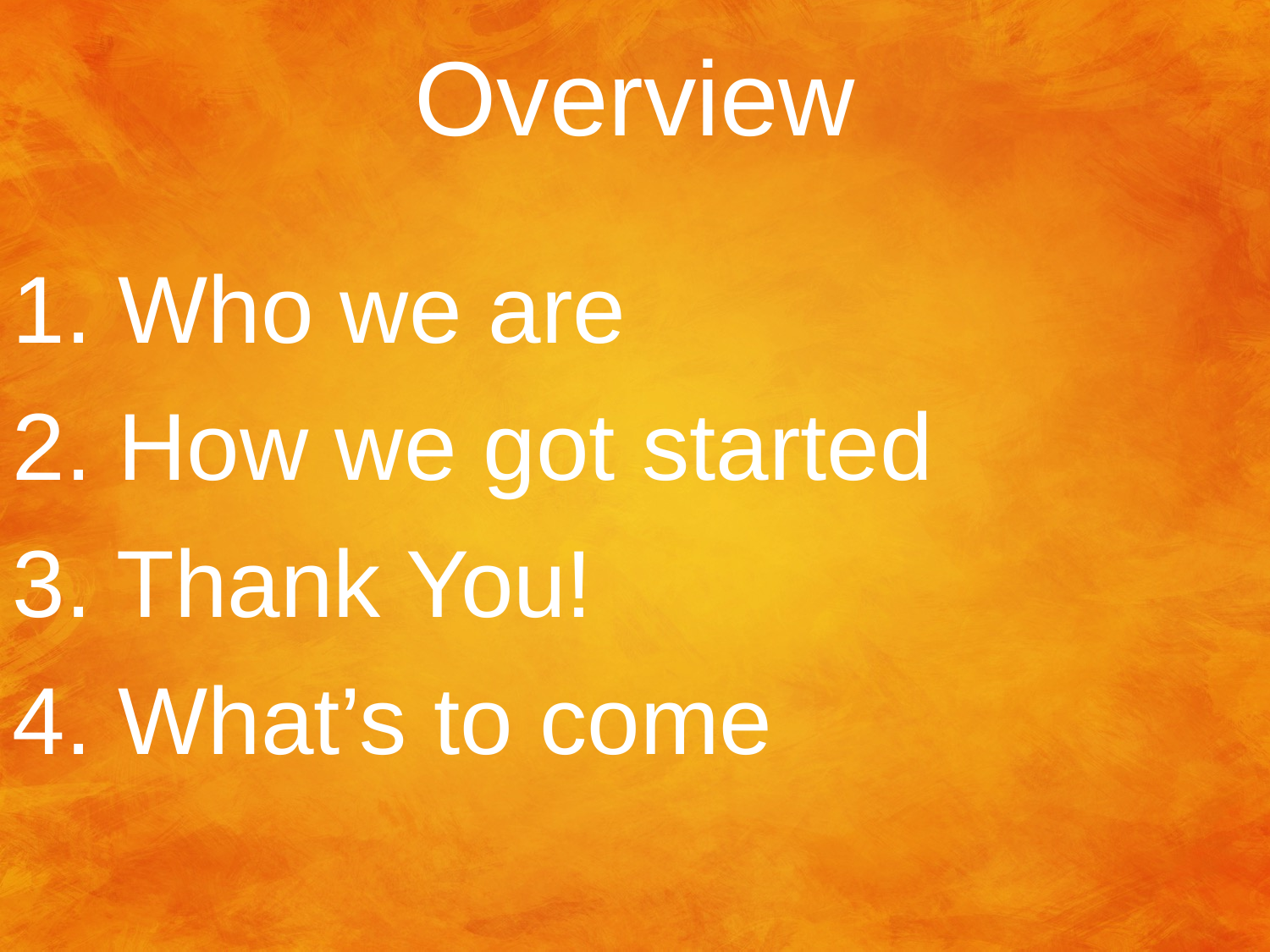

Overview
1. Who we are
2. How we got started
3. Thank You!
4. What’s to come